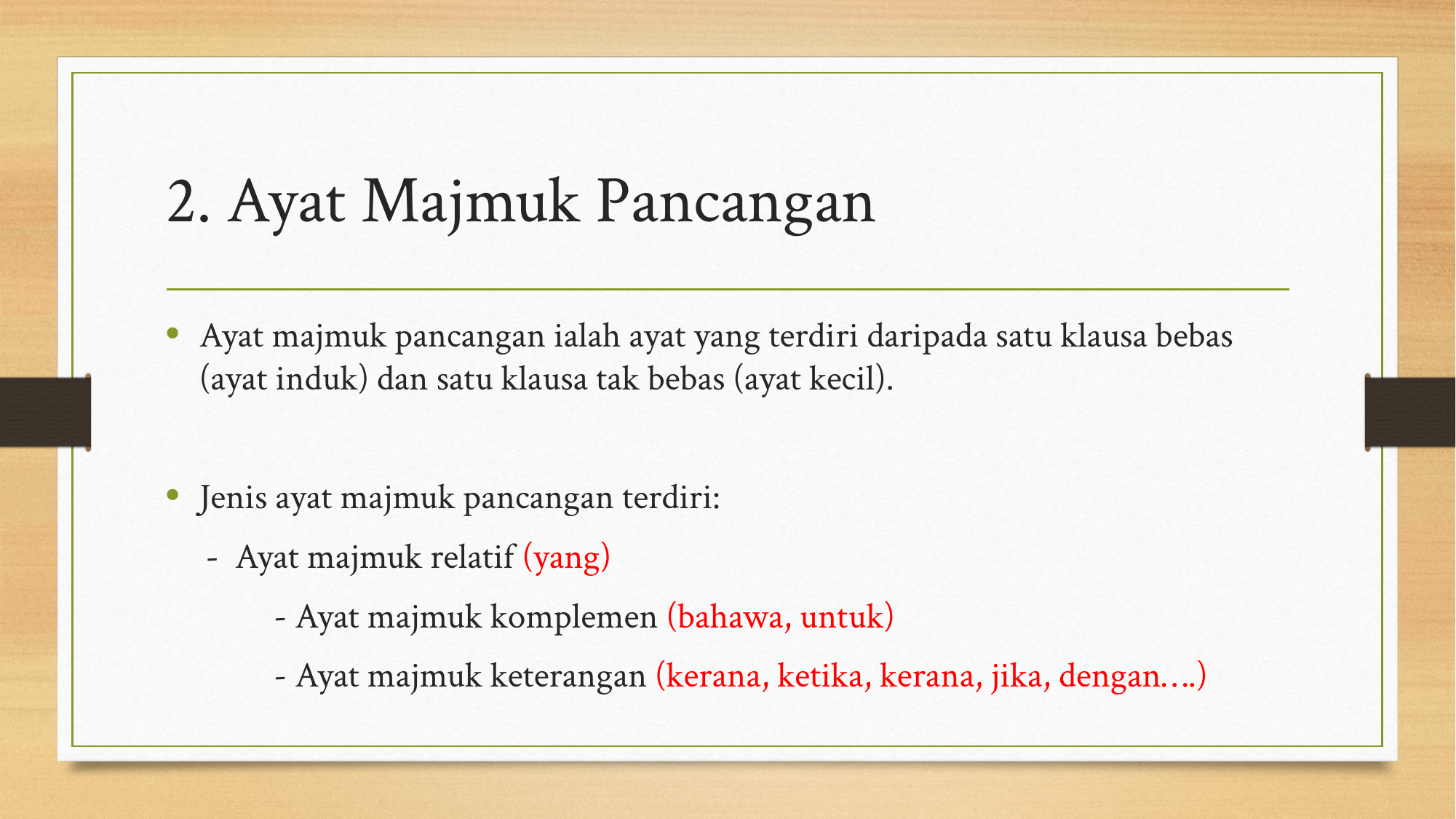

# 2. Ayat Majmuk Pancangan
Ayat majmuk pancangan ialah ayat yang terdiri daripada satu klausa bebas (ayat induk) dan satu klausa tak bebas (ayat kecil).

Jenis ayat majmuk pancangan terdiri:
     -  Ayat majmuk relatif (yang)
	- Ayat majmuk komplemen (bahawa, untuk)
	- Ayat majmuk keterangan (kerana, ketika, kerana, jika, dengan….)